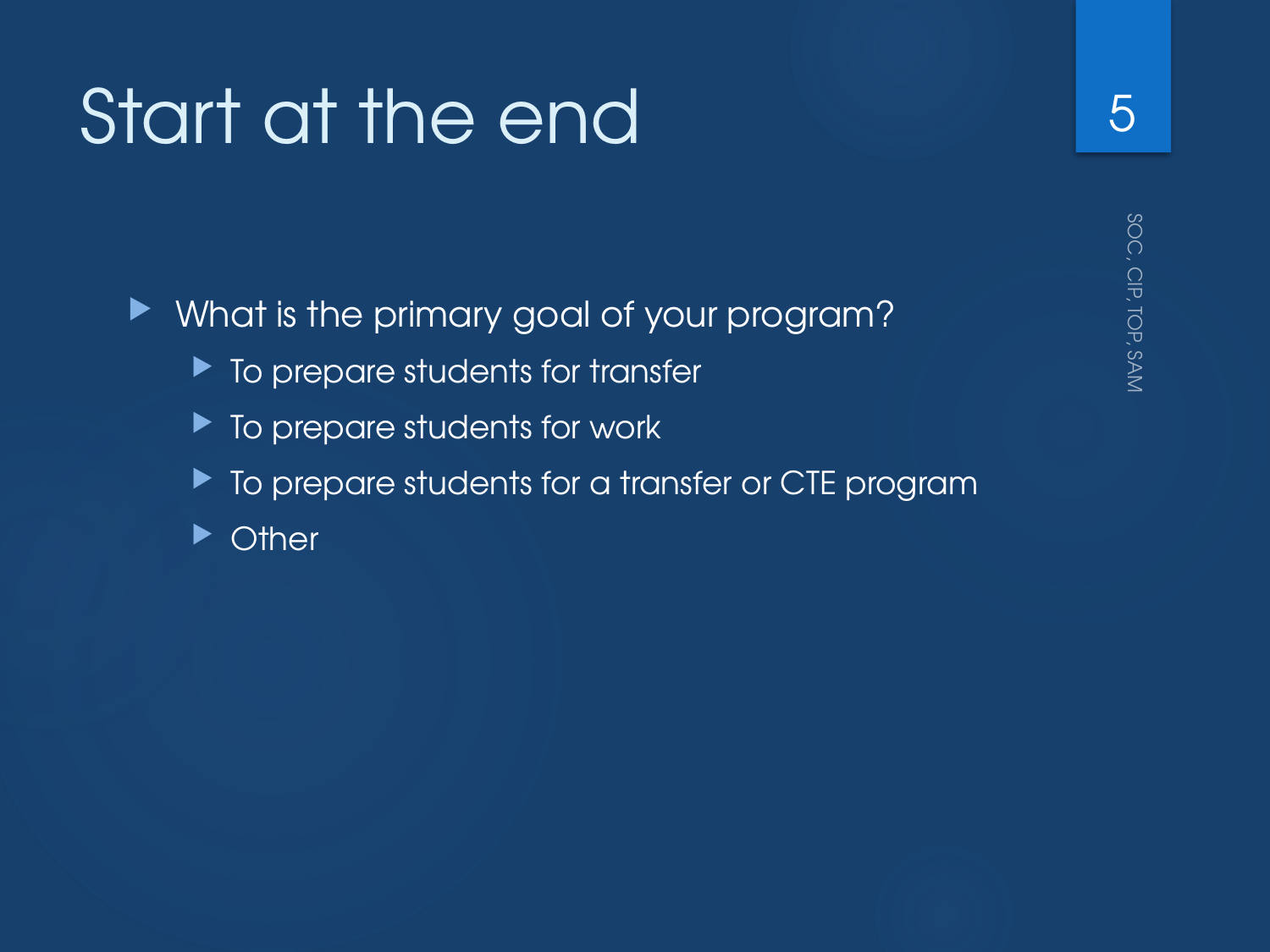

5
# Start at the end
What is the primary goal of your program?
To prepare students for transfer
To prepare students for work
To prepare students for a transfer or CTE program
Other
SOC, CIP, TOP, SAM